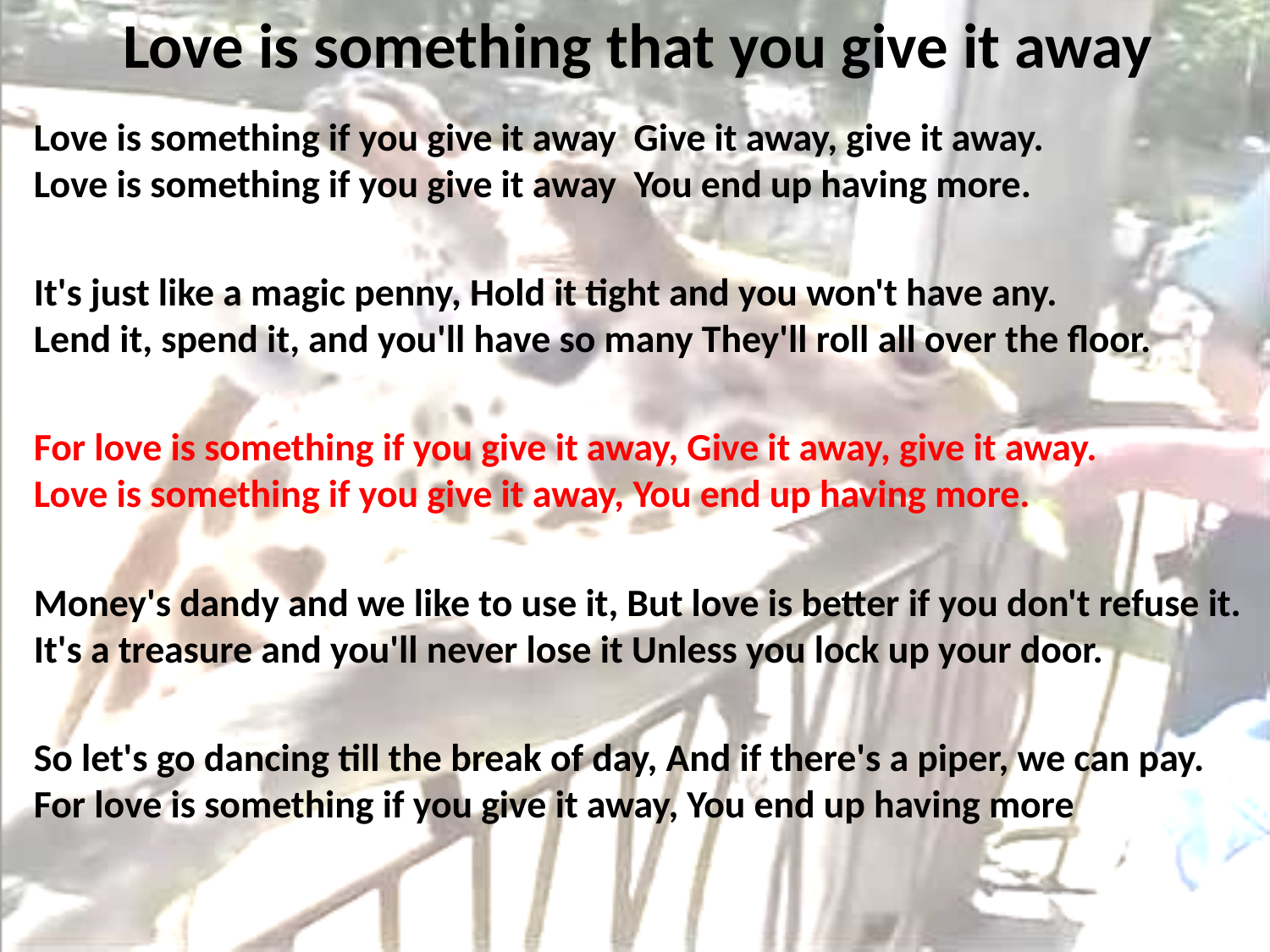

# Love is something that you give it away
Love is something if you give it away  Give it away, give it away.                         Love is something if you give it away  You end up having more.

It's just like a magic penny, Hold it tight and you won't have any.
Lend it, spend it, and you'll have so many They'll roll all over the floor.

For love is something if you give it away, Give it away, give it away.
Love is something if you give it away, You end up having more.

Money's dandy and we like to use it, But love is better if you don't refuse it.
It's a treasure and you'll never lose it Unless you lock up your door.

So let's go dancing till the break of day, And if there's a piper, we can pay.
For love is something if you give it away, You end up having more